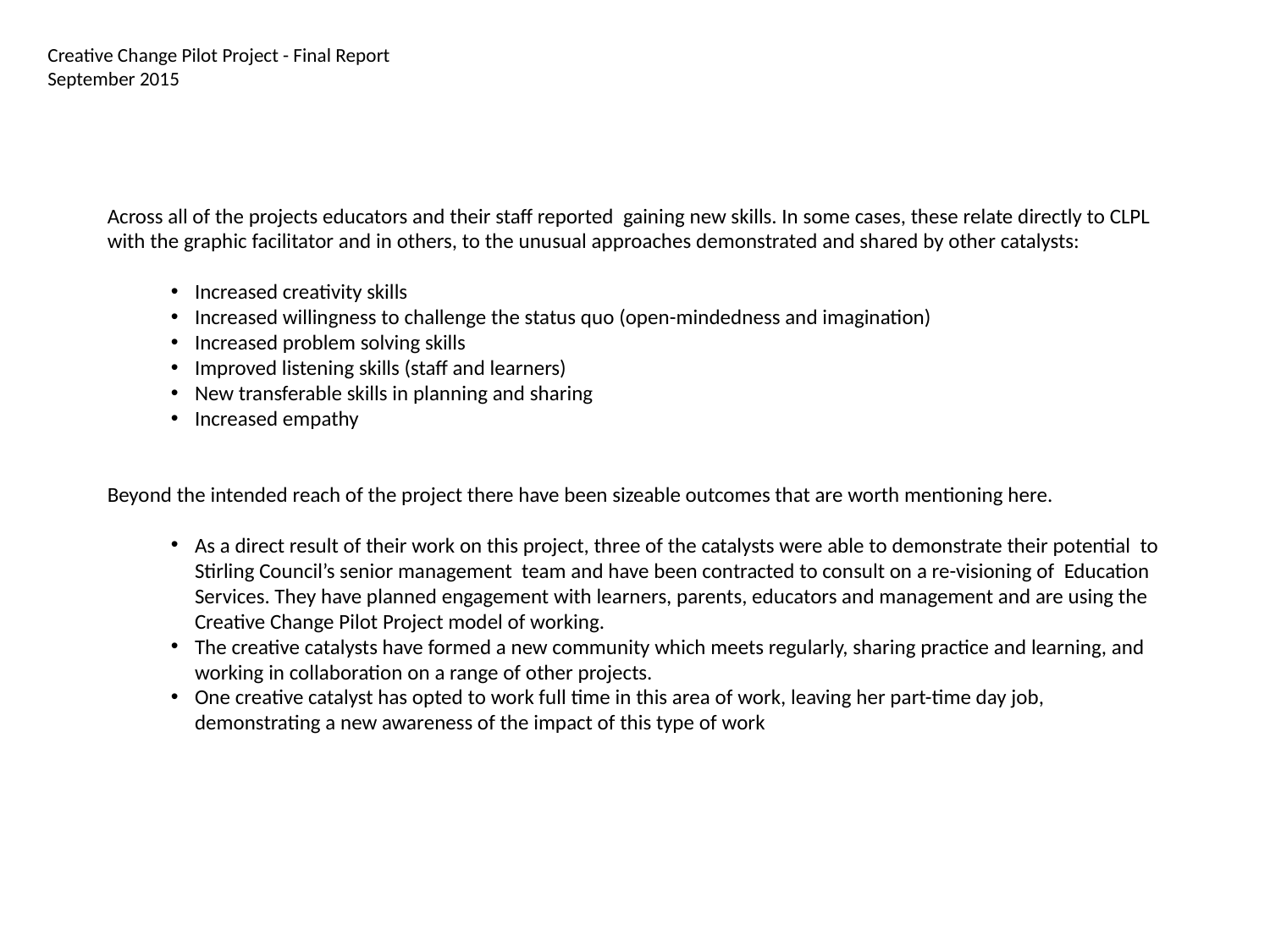

Creative Change Pilot Project - Final Report
September 2015
Across all of the projects educators and their staff reported  gaining new skills. In some cases, these relate directly to CLPL with the graphic facilitator and in others, to the unusual approaches demonstrated and shared by other catalysts:

Increased creativity skills
Increased willingness to challenge the status quo (open-mindedness and imagination)
Increased problem solving skills
Improved listening skills (staff and learners)
New transferable skills in planning and sharing
Increased empathy

Beyond the intended reach of the project there have been sizeable outcomes that are worth mentioning here.

As a direct result of their work on this project, three of the catalysts were able to demonstrate their potential  to Stirling Council’s senior management  team and have been contracted to consult on a re-visioning of  Education Services. They have planned engagement with learners, parents, educators and management and are using the Creative Change Pilot Project model of working.
The creative catalysts have formed a new community which meets regularly, sharing practice and learning, and working in collaboration on a range of other projects.
One creative catalyst has opted to work full time in this area of work, leaving her part-time day job, demonstrating a new awareness of the impact of this type of work